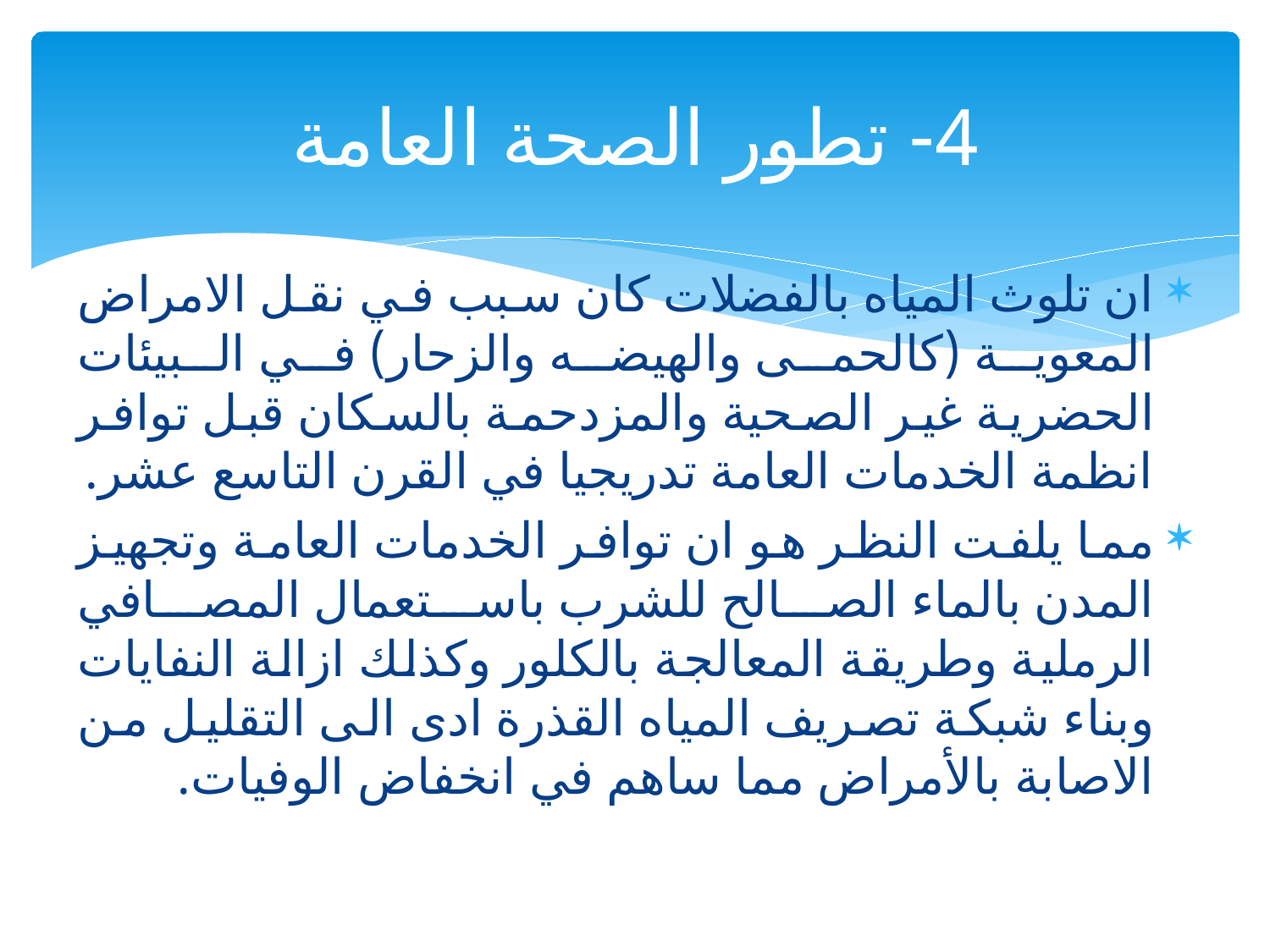

# 4- تطور الصحة العامة
ان تلوث المياه بالفضلات كان سبب في نقل الامراض المعوية (كالحمى والهيضه والزحار) في البيئات الحضرية غير الصحية والمزدحمة بالسكان قبل توافر انظمة الخدمات العامة تدريجيا في القرن التاسع عشر.
مما يلفت النظر هو ان توافر الخدمات العامة وتجهيز المدن بالماء الصالح للشرب باستعمال المصافي الرملية وطريقة المعالجة بالكلور وكذلك ازالة النفايات وبناء شبكة تصريف المياه القذرة ادى الى التقليل من الاصابة بالأمراض مما ساهم في انخفاض الوفيات.